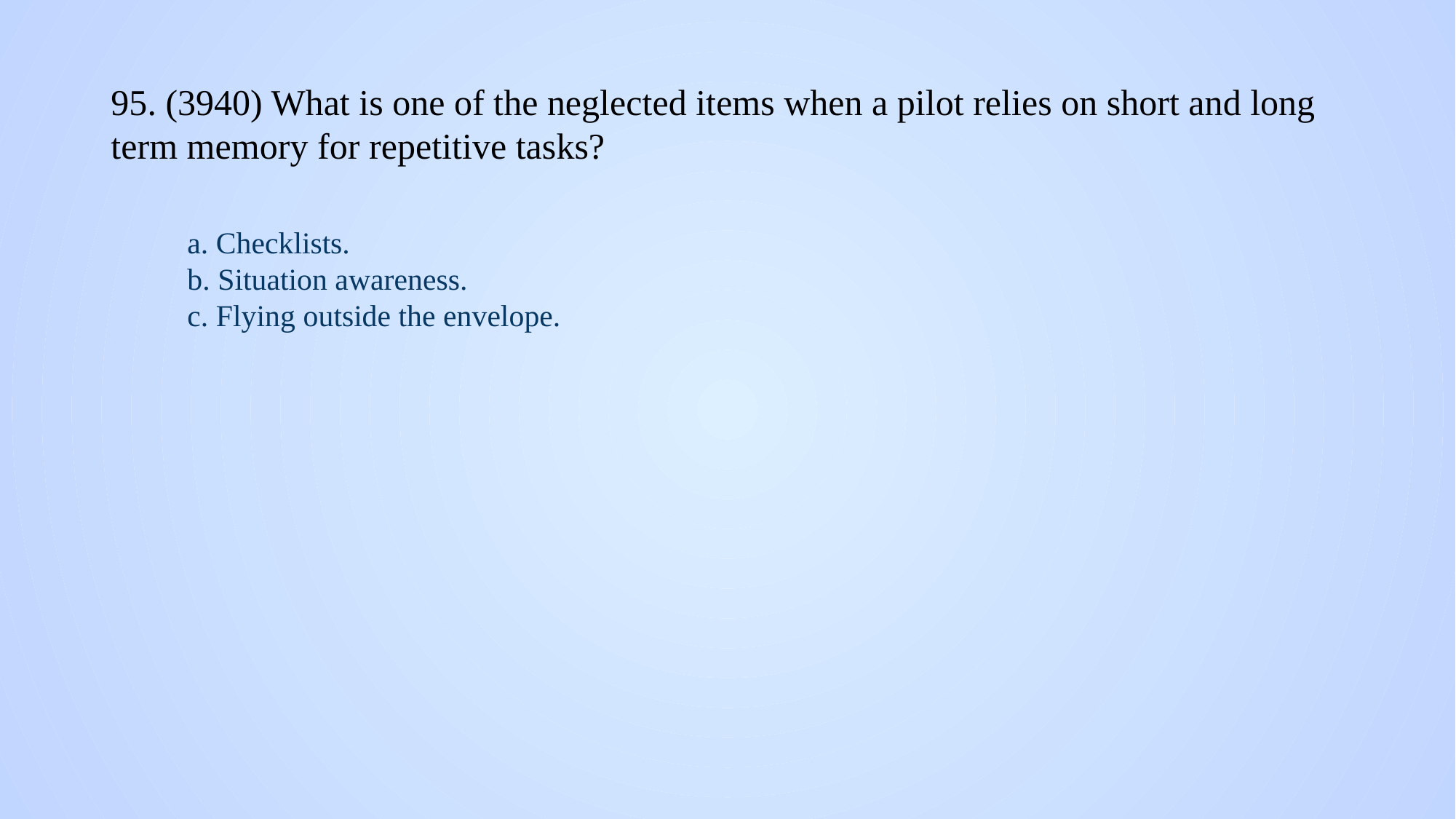

# 95. (3940) What is one of the neglected items when a pilot relies on short and long term memory for repetitive tasks?
a. Checklists.
b. Situation awareness.
c. Flying outside the envelope.